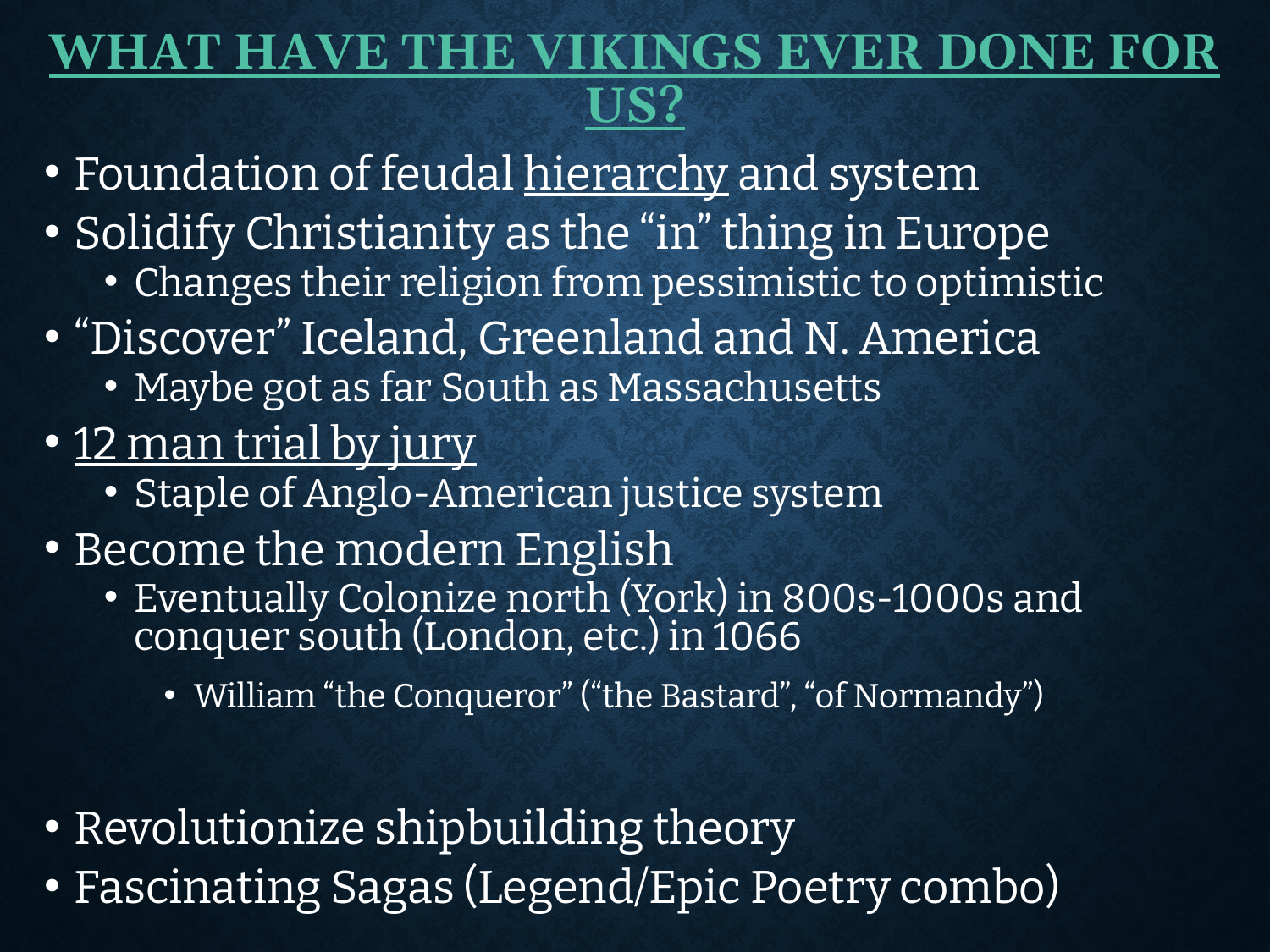

# What have the Vikings ever done for us?
Foundation of feudal hierarchy and system
Solidify Christianity as the “in” thing in Europe
Changes their religion from pessimistic to optimistic
“Discover” Iceland, Greenland and N. America
Maybe got as far South as Massachusetts
12 man trial by jury
Staple of Anglo-American justice system
Become the modern English
Eventually Colonize north (York) in 800s-1000s and conquer south (London, etc.) in 1066
William “the Conqueror” (“the Bastard”, “of Normandy”)

Revolutionize shipbuilding theory
Fascinating Sagas (Legend/Epic Poetry combo)